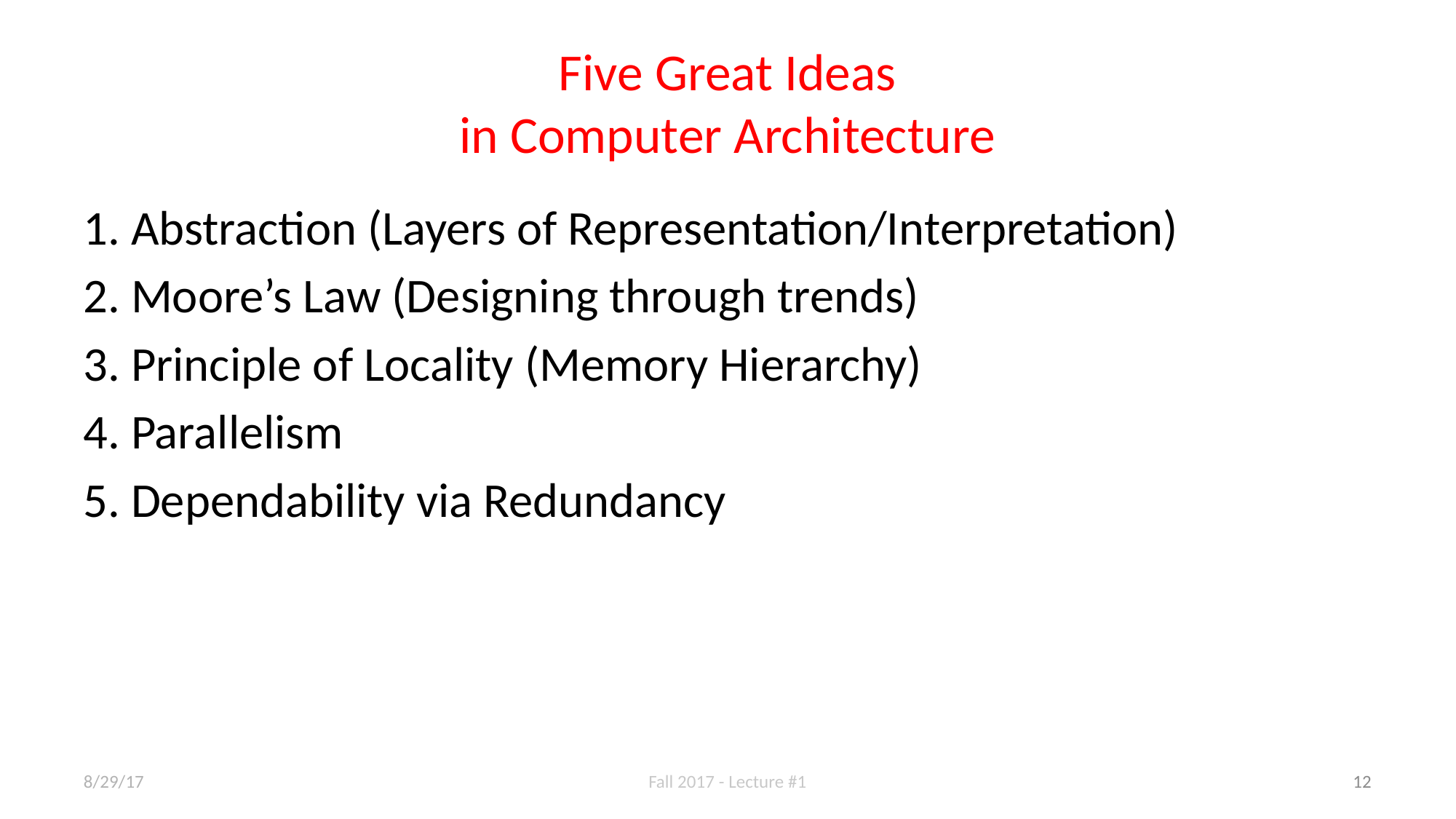

# Five Great Ideas in Computer Architecture
Abstraction (Layers of Representation/Interpretation)
Moore’s Law (Designing through trends)
Principle of Locality (Memory Hierarchy)
Parallelism
Dependability via Redundancy
8/29/17
Fall 2017 - Lecture #1
12